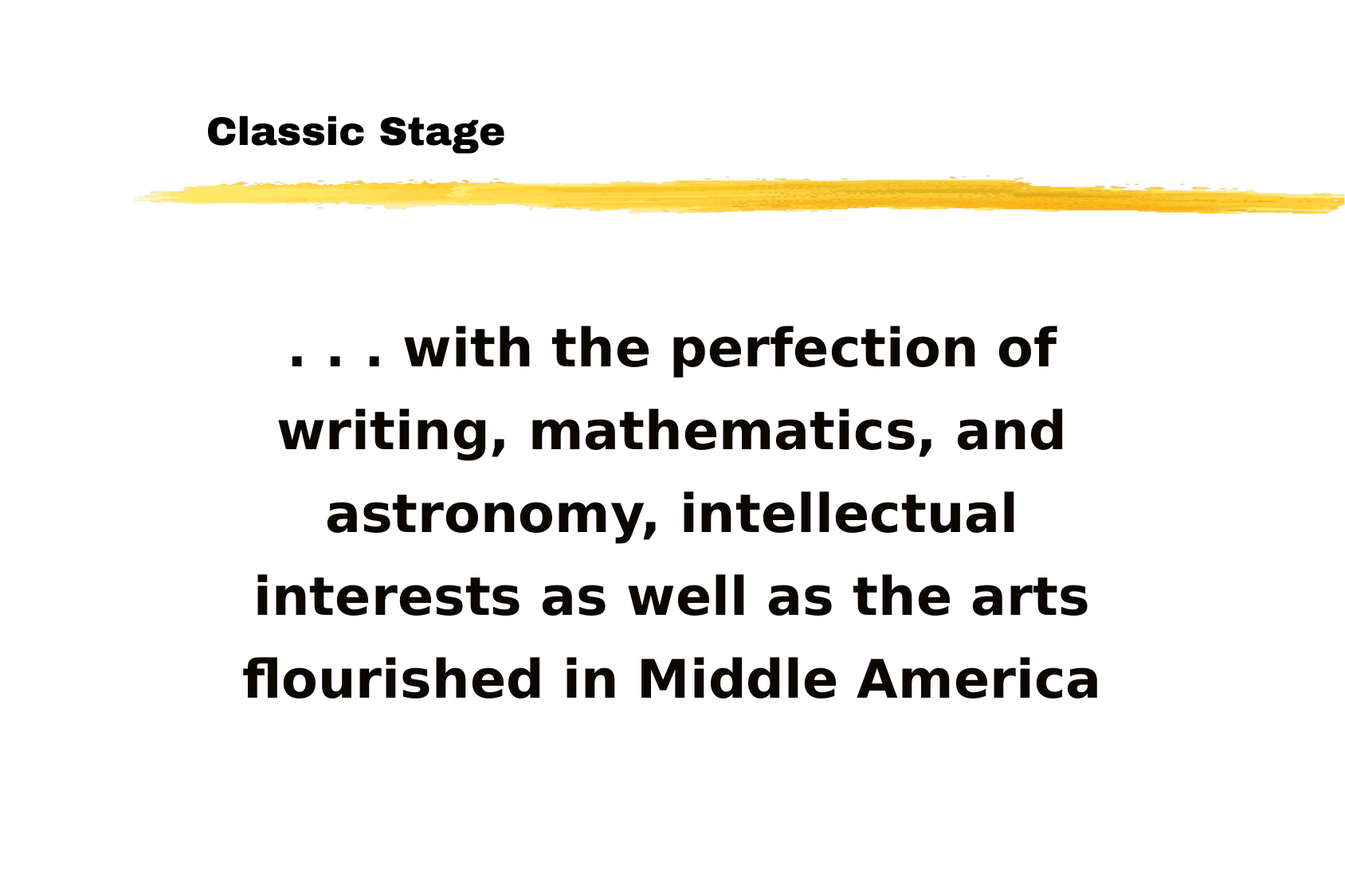

# Classic Stage
. . . with the perfection of writing, mathematics, and astronomy, intellectual interests as well as the arts flourished in Middle America